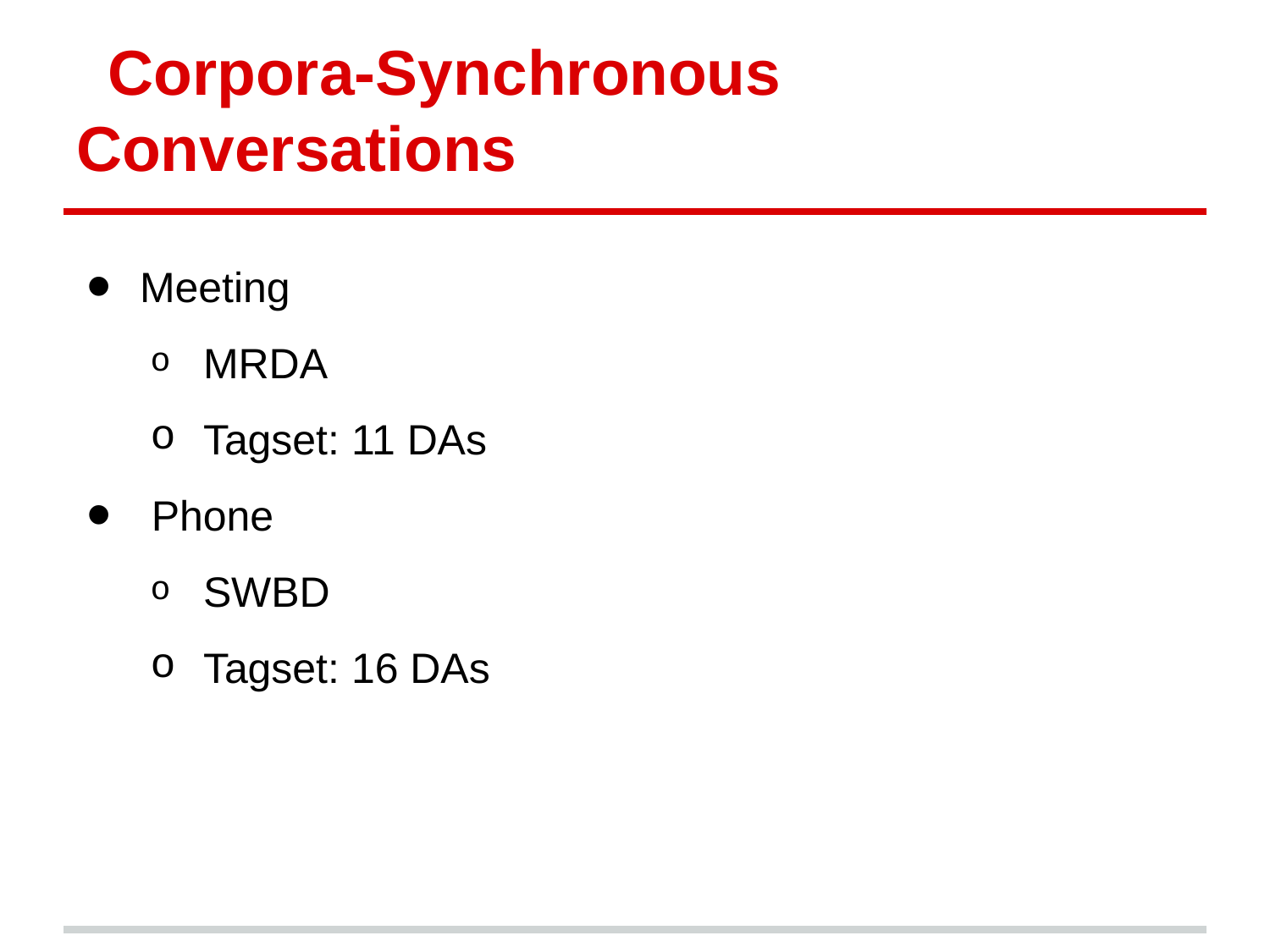

# Corpora-Synchronous Conversations
Meeting
MRDA
Tagset: 11 DAs
 Phone
SWBD
Tagset: 16 DAs